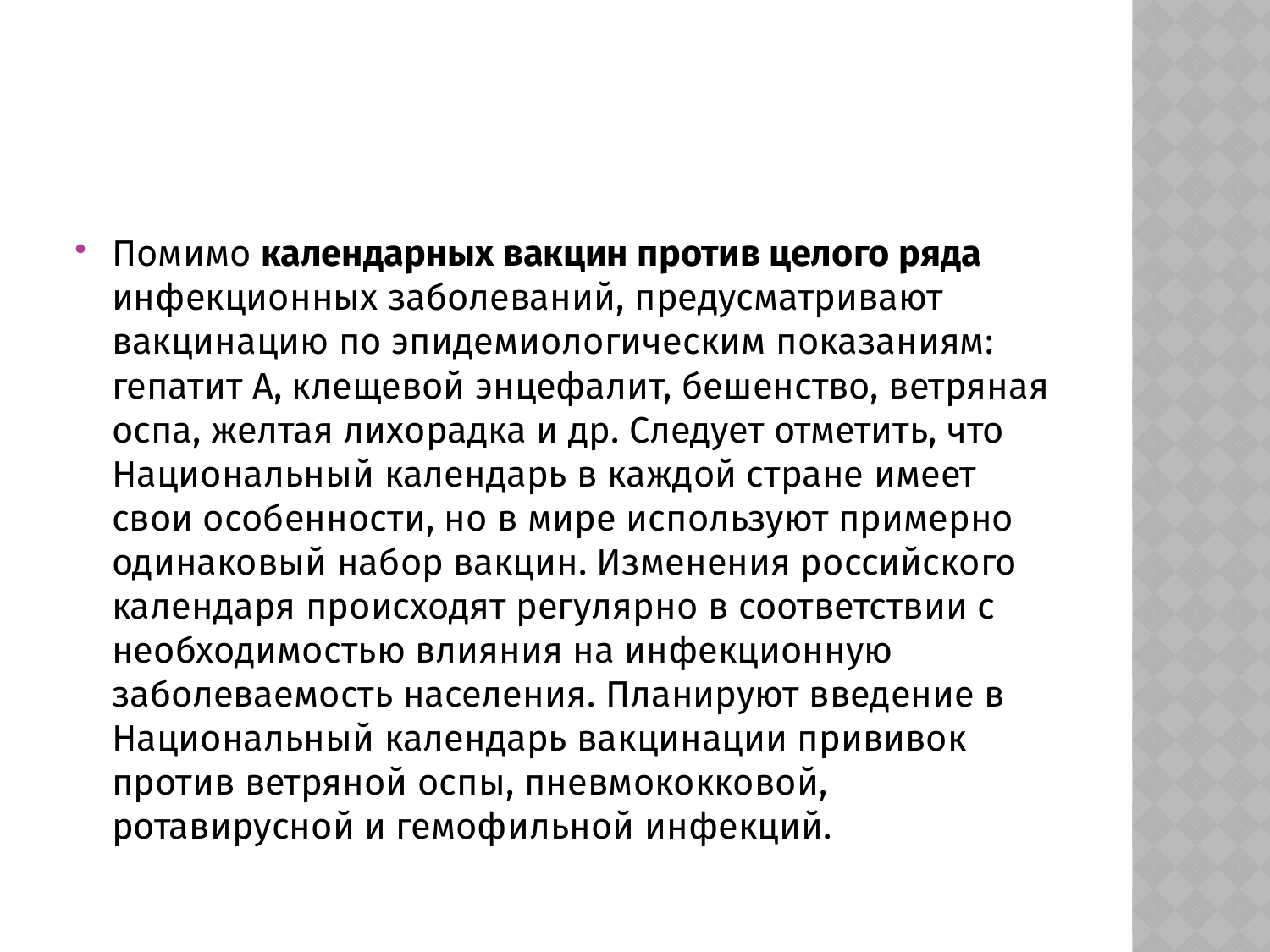

#
Помимо календарных вакцин против целого ряда инфекционных заболеваний, предусматривают вакцинацию по эпидемиологическим показаниям: гепатит А, клещевой энцефалит, бешенство, ветряная оспа, желтая лихорадка и др. Следует отметить, что Национальный календарь в каждой стране имеет свои особенности, но в мире используют примерно одинаковый набор вакцин. Изменения российского календаря происходят регулярно в соответствии с необходимостью влияния на инфекционную заболеваемость населения. Планируют введение в Национальный календарь вакцинации прививок против ветряной оспы, пневмококковой, ротавирусной и гемофильной инфекций.